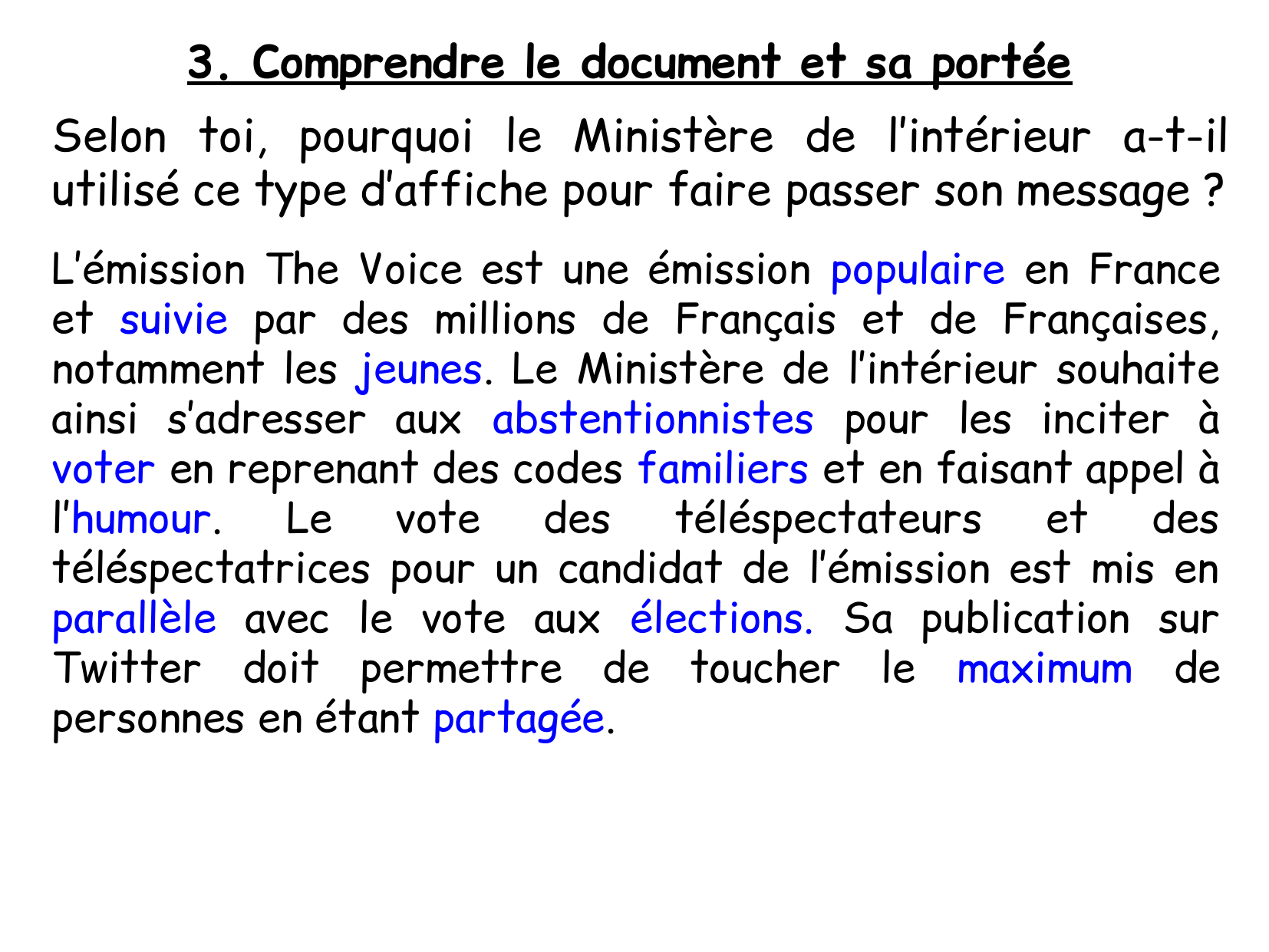

3. Comprendre le document et sa portée
Selon toi, pourquoi le Ministère de l’intérieur a-t-il utilisé ce type d’affiche pour faire passer son message ?
L’émission The Voice est une émission populaire en France et suivie par des millions de Français et de Françaises, notamment les jeunes. Le Ministère de l’intérieur souhaite ainsi s’adresser aux abstentionnistes pour les inciter à voter en reprenant des codes familiers et en faisant appel à l’humour. Le vote des téléspectateurs et des téléspectatrices pour un candidat de l’émission est mis en parallèle avec le vote aux élections. Sa publication sur Twitter doit permettre de toucher le maximum de personnes en étant partagée.